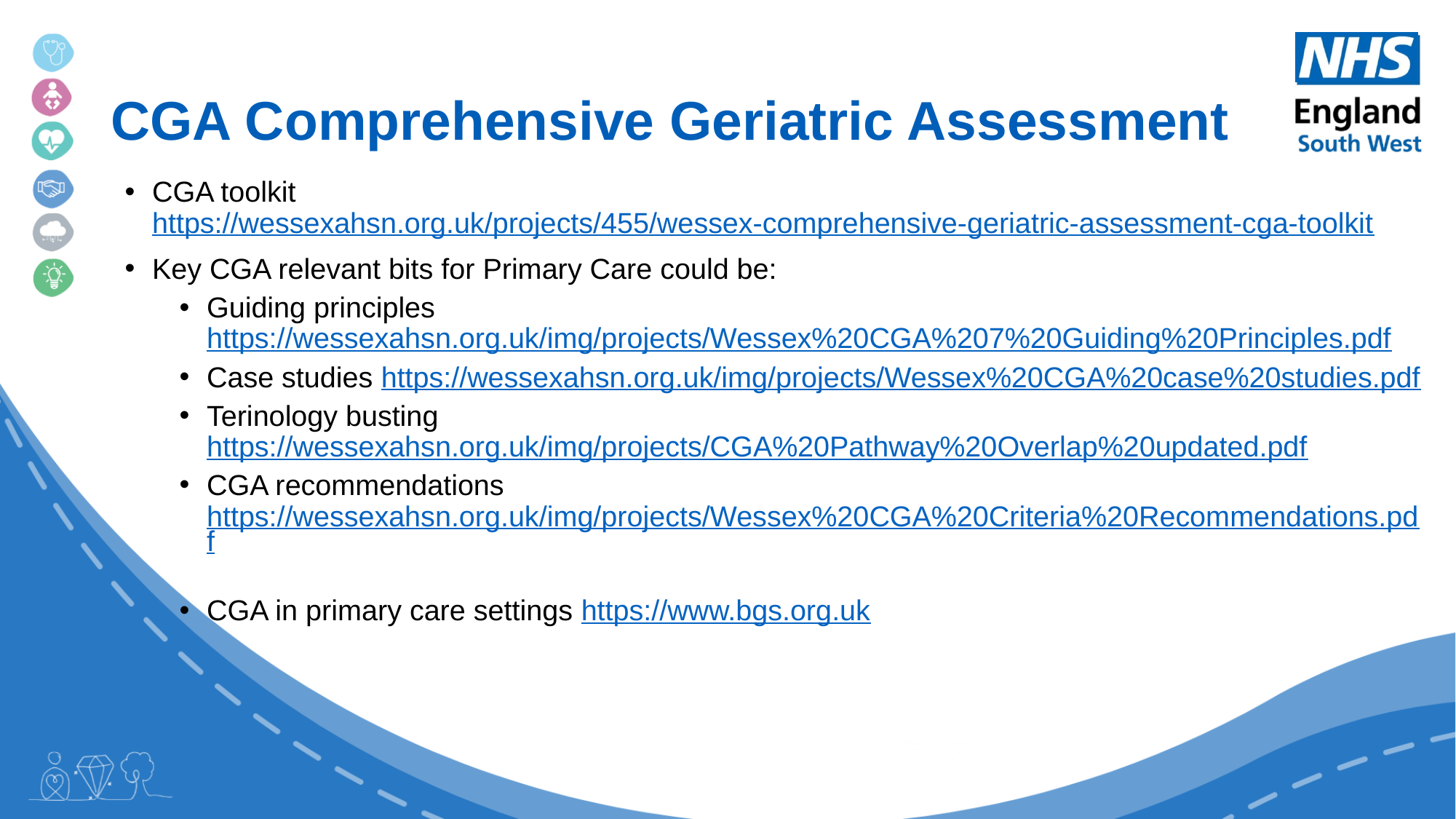

# CGA Comprehensive Geriatric Assessment
CGA toolkit https://wessexahsn.org.uk/projects/455/wessex-comprehensive-geriatric-assessment-cga-toolkit
Key CGA relevant bits for Primary Care could be:
Guiding principles https://wessexahsn.org.uk/img/projects/Wessex%20CGA%207%20Guiding%20Principles.pdf
Case studies https://wessexahsn.org.uk/img/projects/Wessex%20CGA%20case%20studies.pdf
Terinology busting https://wessexahsn.org.uk/img/projects/CGA%20Pathway%20Overlap%20updated.pdf
CGA recommendations https://wessexahsn.org.uk/img/projects/Wessex%20CGA%20Criteria%20Recommendations.pdf
CGA in primary care settings https://www.bgs.org.uk